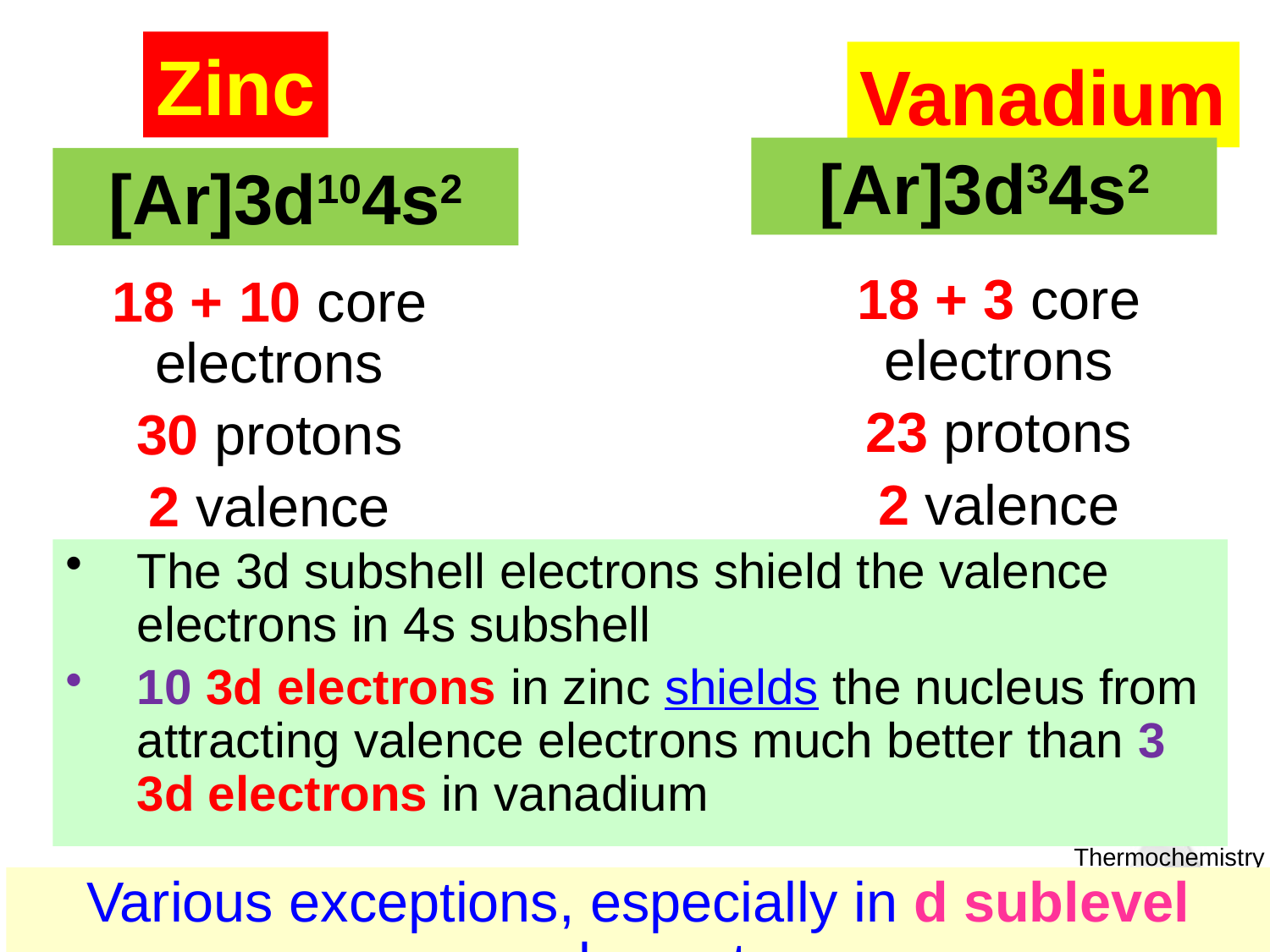

Zinc
Vanadium
[Ar]3d34s2
[Ar]3d104s2
18 + 3 core electrons
23 protons
2 valence electrons

18 + 10 core electrons
30 protons
2 valence electron

The 3d subshell electrons shield the valence electrons in 4s subshell
10 3d electrons in zinc shields the nucleus from attracting valence electrons much better than 3 3d electrons in vanadium

Various exceptions, especially in d sublevel elements